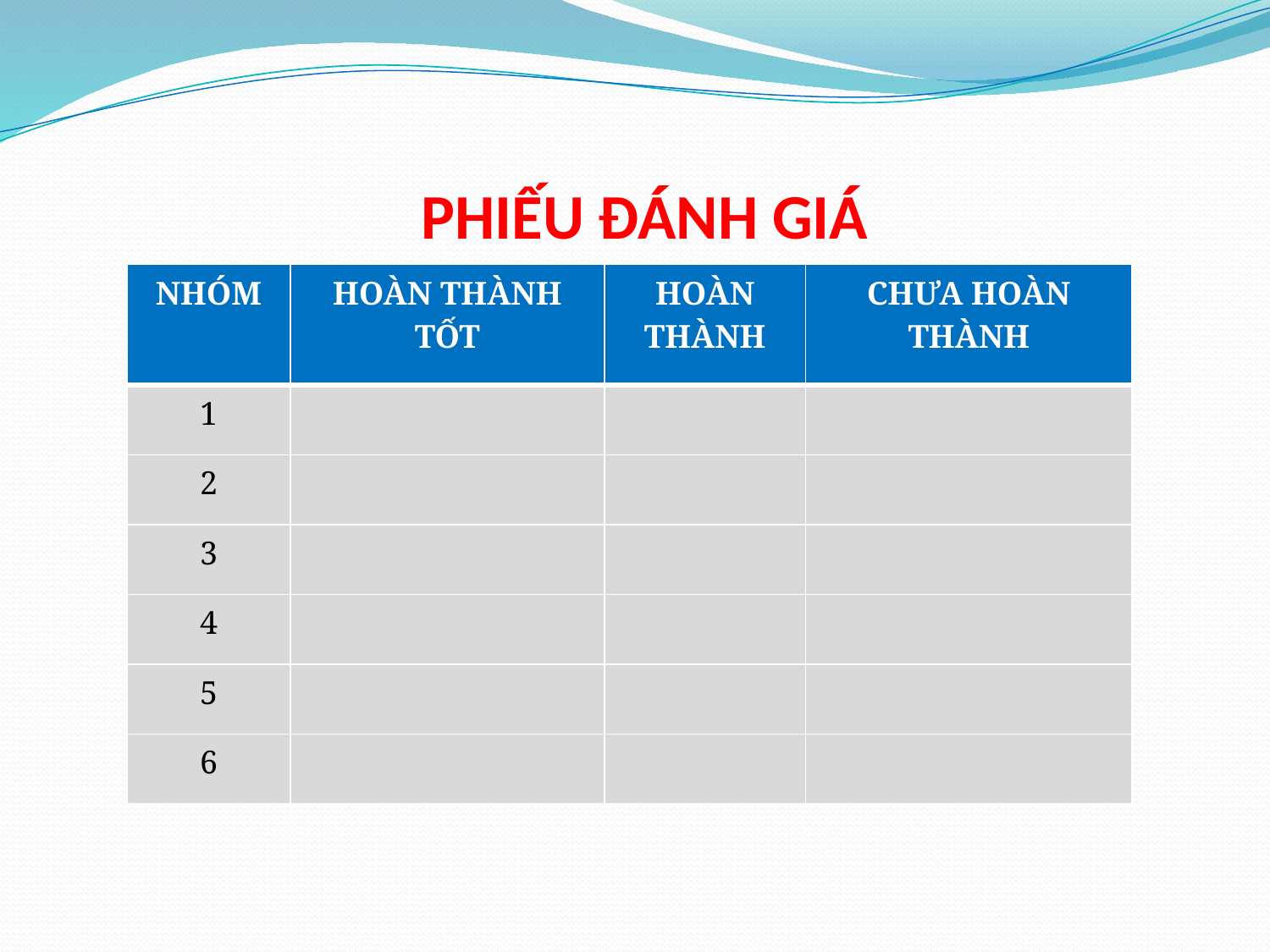

# PHIẾU ĐÁNH GIÁ
| NHÓM | HOÀN THÀNH TỐT | HOÀN THÀNH | CHƯA HOÀN THÀNH |
| --- | --- | --- | --- |
| 1 |  |  |  |
| 2 |  |  |  |
| 3 |  |  |  |
| 4 |  |  |  |
| 5 |  |  |  |
| 6 |  |  |  |